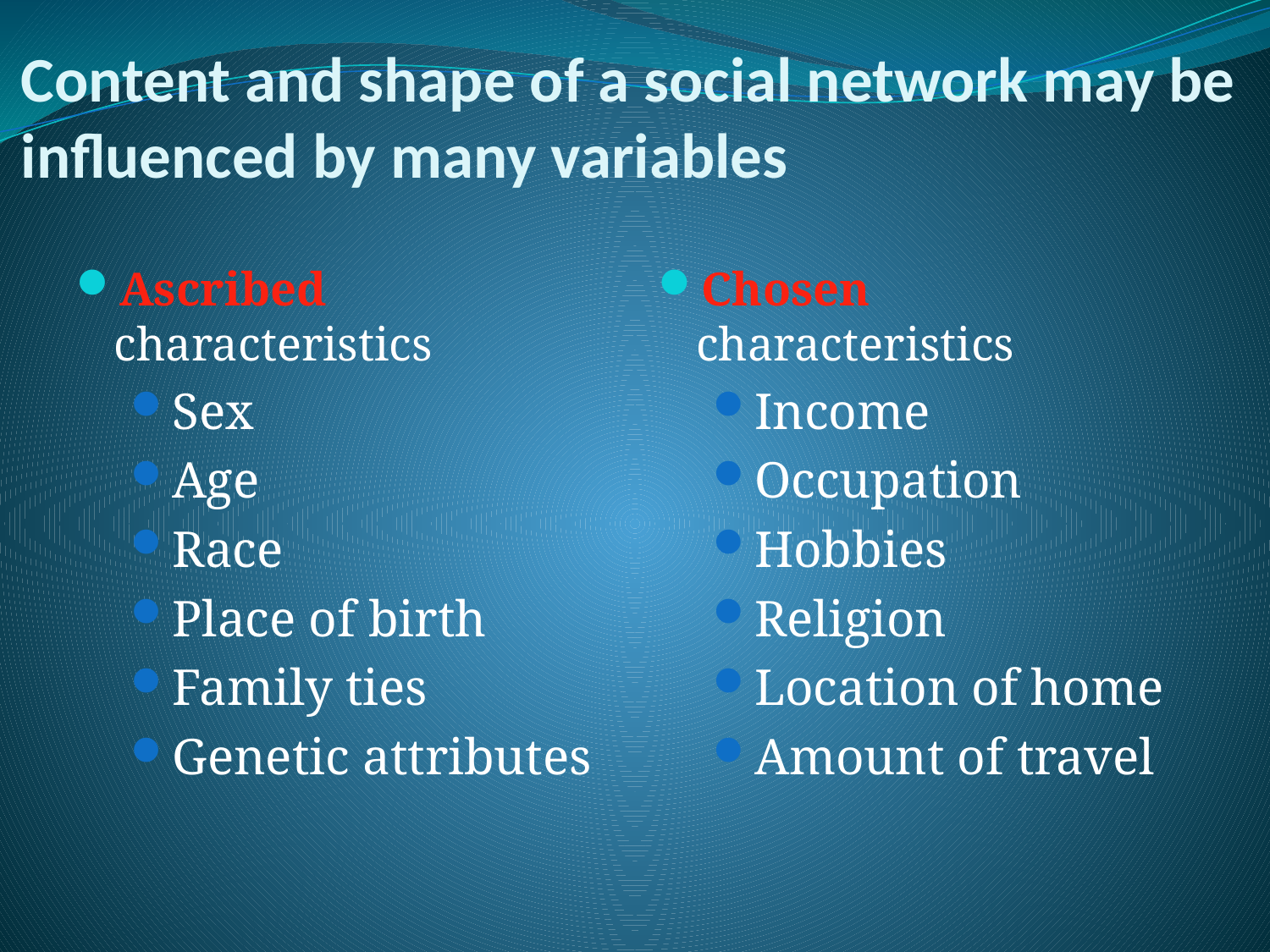

# Content and shape of a social network may be influenced by many variables
Ascribed characteristics
Sex
Age
Race
Place of birth
Family ties
Genetic attributes
Chosen characteristics
Income
Occupation
Hobbies
Religion
Location of home
Amount of travel